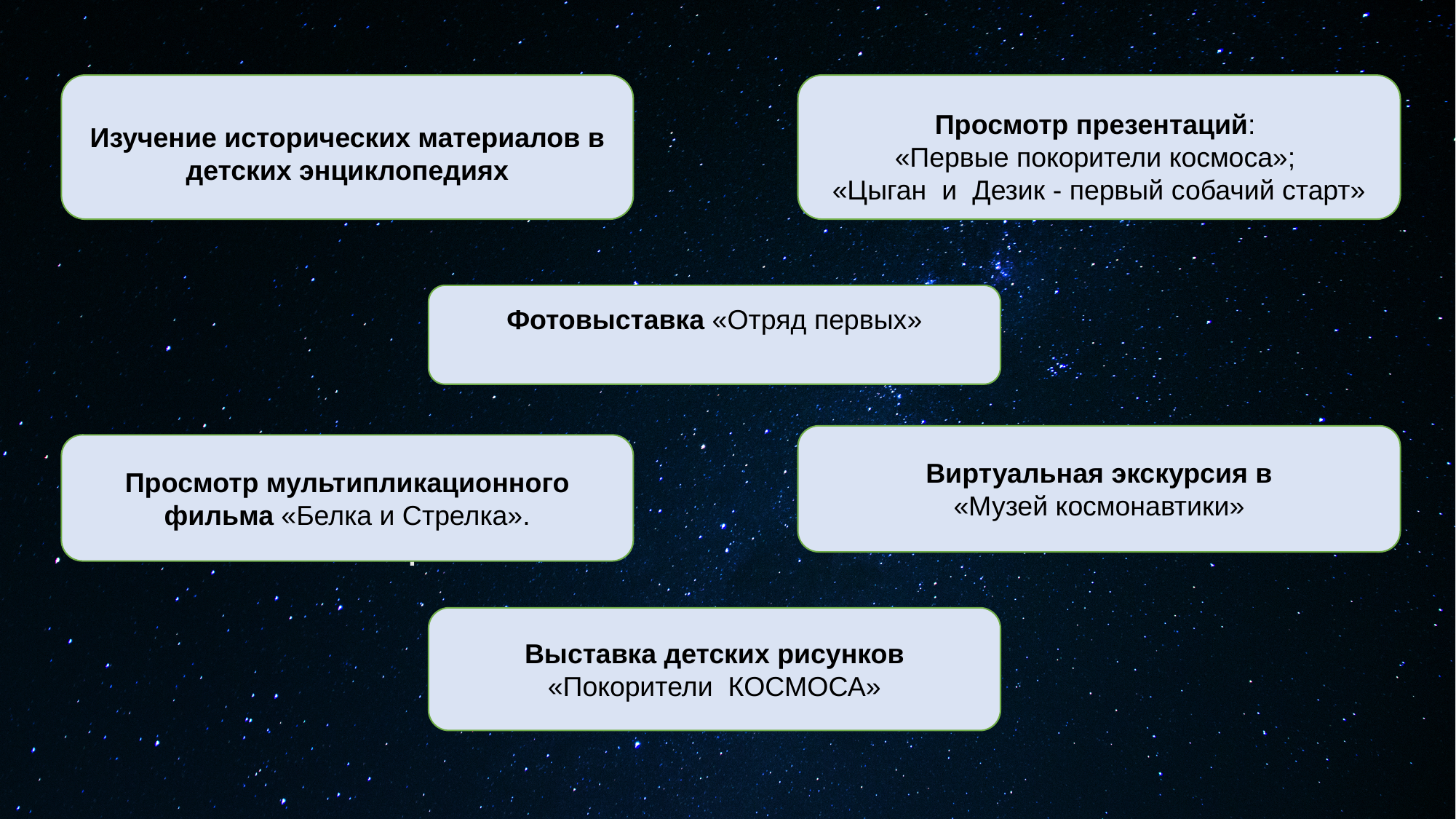

Изучение исторических материалов в детских энциклопедиях

Просмотр презентаций:
«Первые покорители космоса»;
«Цыган  и  Дезик - первый собачий старт»

Фотовыставка «Отряд первых»

Виртуальная экскурсия в
«Музей космонавтики»

Просмотр мультипликационного фильма «Белка и Стрелка».

.
Выставка детских рисунков «Покорители  КОСМОСА»